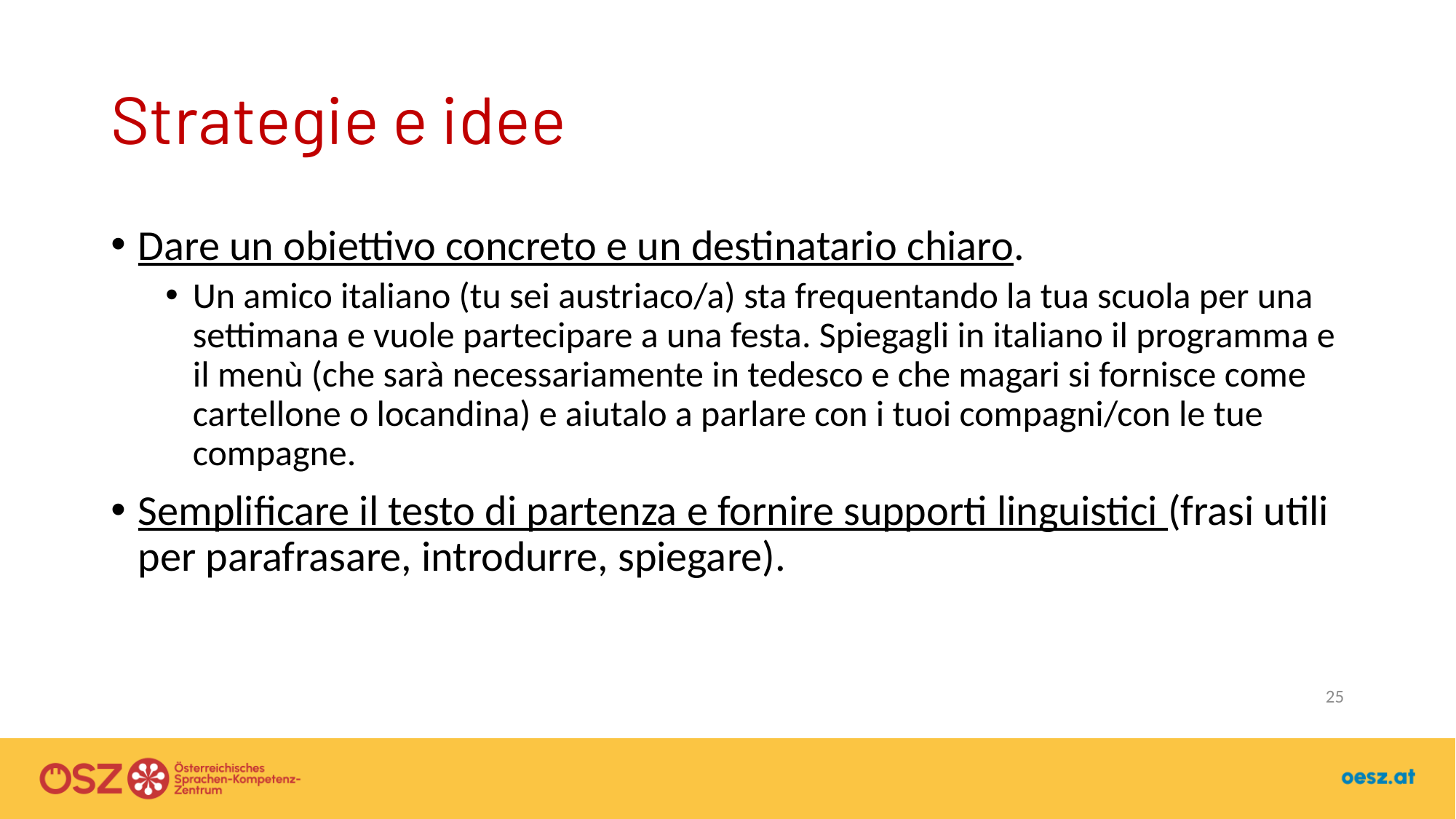

# Strategie e idee
Dare un obiettivo concreto e un destinatario chiaro.
Un amico italiano (tu sei austriaco/a) sta frequentando la tua scuola per una settimana e vuole partecipare a una festa. Spiegagli in italiano il programma e il menù (che sarà necessariamente in tedesco e che magari si fornisce come cartellone o locandina) e aiutalo a parlare con i tuoi compagni/con le tue compagne.
Semplificare il testo di partenza e fornire supporti linguistici (frasi utili per parafrasare, introdurre, spiegare).
25